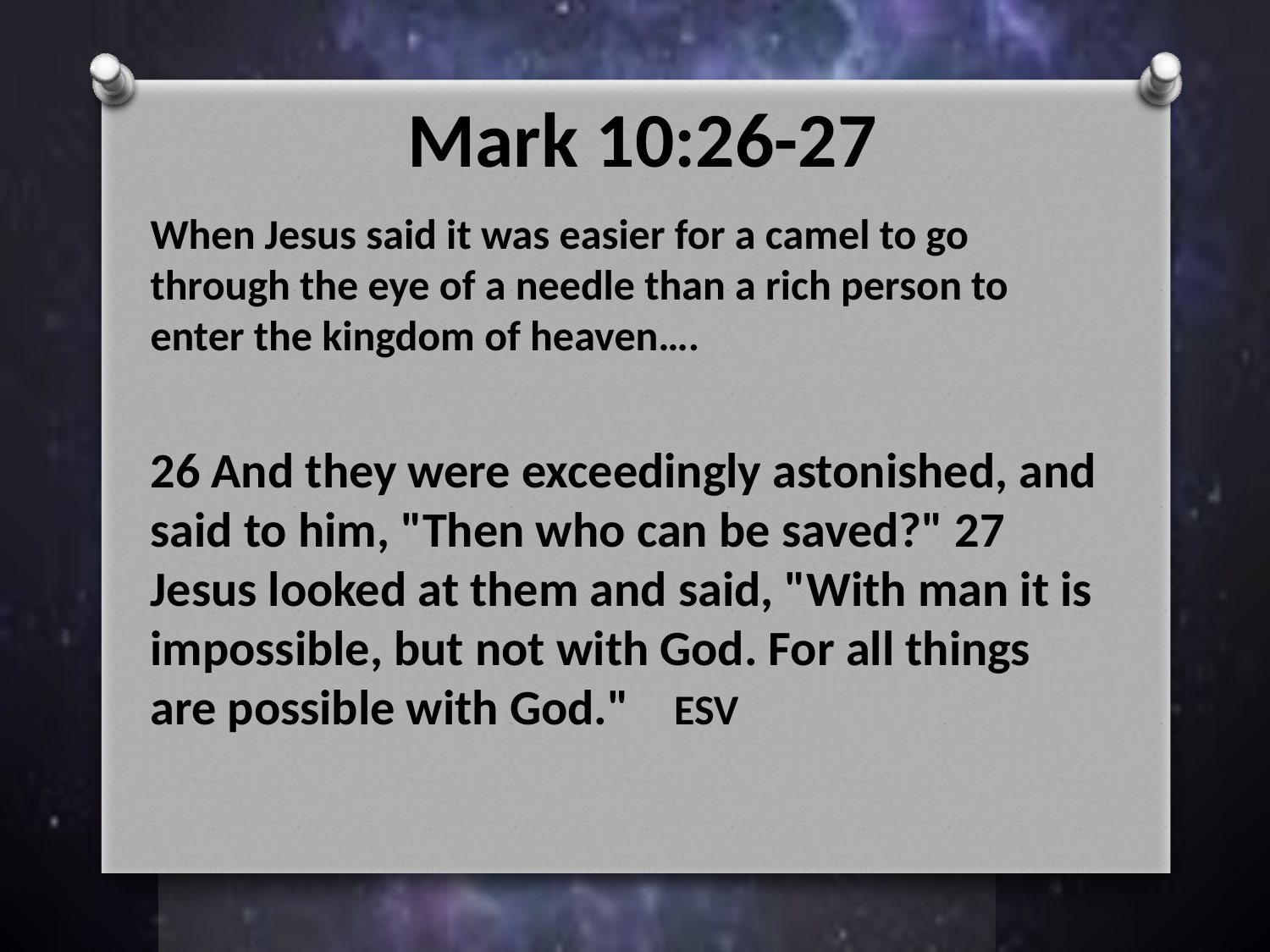

# Mark 10:26-27
When Jesus said it was easier for a camel to go through the eye of a needle than a rich person to enter the kingdom of heaven….

26 And they were exceedingly astonished, and said to him, "Then who can be saved?" 27 Jesus looked at them and said, "With man it is impossible, but not with God. For all things are possible with God."    ESV